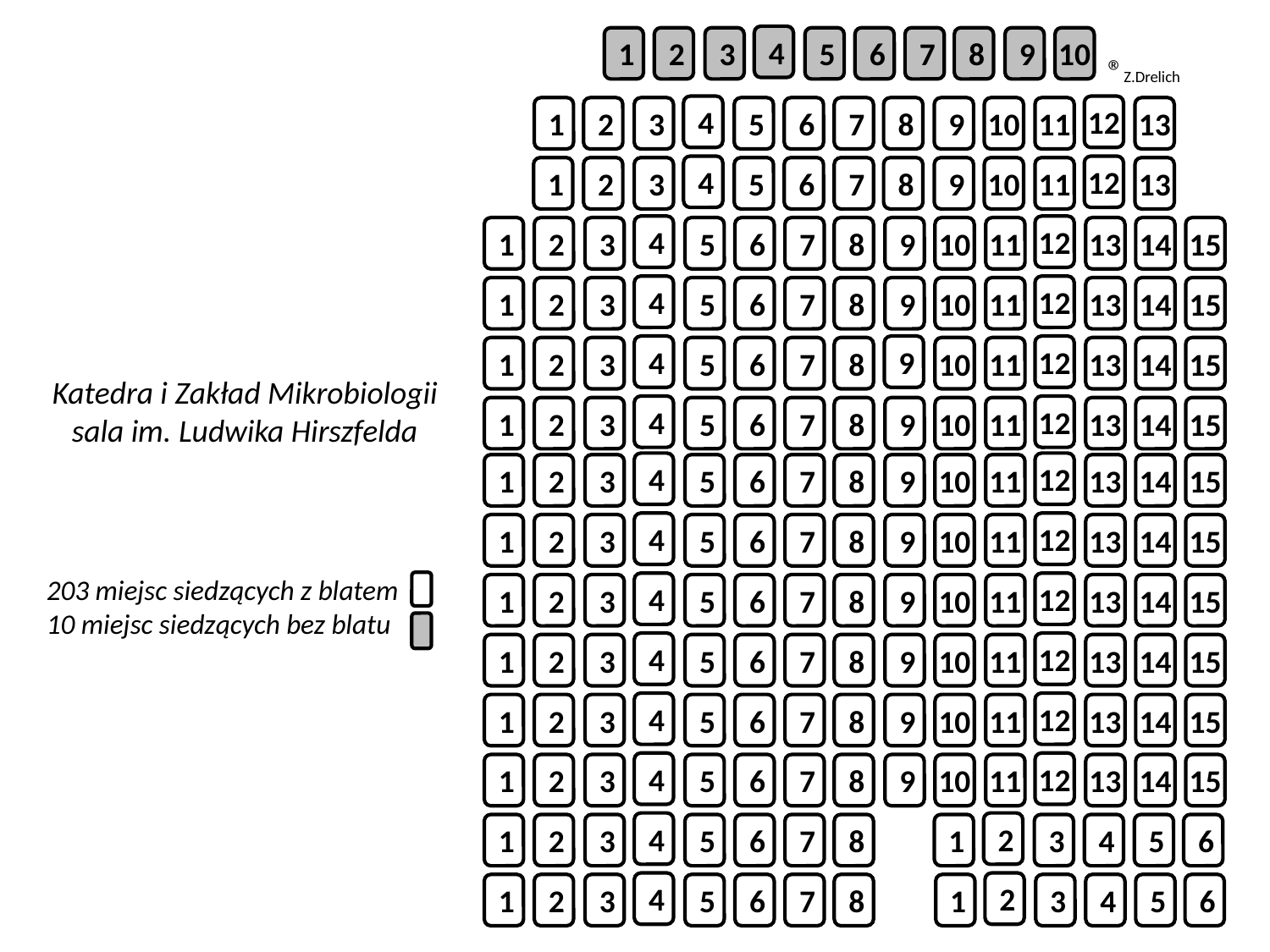

4
1
2
3
5
6
7
8
9
10
4
12
1
2
3
5
6
7
8
9
10
11
13
4
12
1
2
3
5
6
7
8
9
10
11
13
4
12
1
2
3
5
6
7
8
9
10
11
13
14
15
4
12
1
2
3
5
6
7
8
9
10
11
13
14
15
4
9
12
1
2
3
5
6
7
8
10
11
13
14
15
4
12
1
2
3
5
6
7
8
9
10
11
13
14
15
4
12
1
2
3
5
6
7
8
9
10
11
13
14
15
4
12
1
2
3
5
6
7
8
9
10
11
13
14
15
4
12
1
2
3
5
6
7
8
9
10
11
13
14
15
4
12
1
2
3
5
6
7
8
9
10
11
13
14
15
4
12
1
2
3
5
6
7
8
9
10
11
13
14
15
4
1
2
3
5
6
7
8
9
4
2
1
2
3
5
6
7
8
1
3
4
5
6
4
2
1
2
3
5
6
7
8
1
3
4
5
6
Katedra i Zakład Mikrobiologii
sala im. Ludwika Hirszfelda
203 miejsc siedzących z blatem
10 miejsc siedzących bez blatu
®Z.Drelich

12
10
11
13
14
15